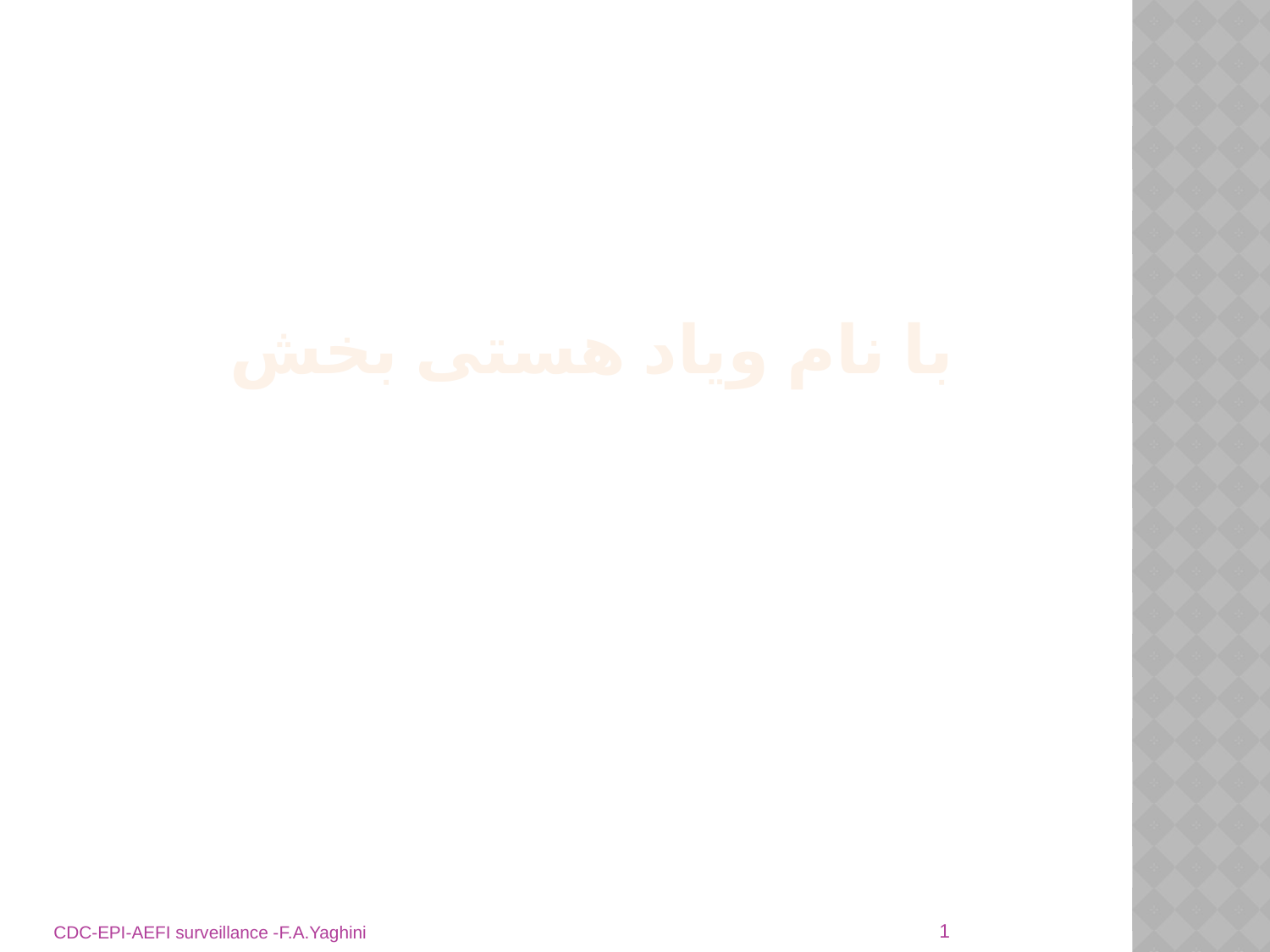

با نام ویاد هستی بخش
1
CDC-EPI-AEFI surveillance -F.A.Yaghini